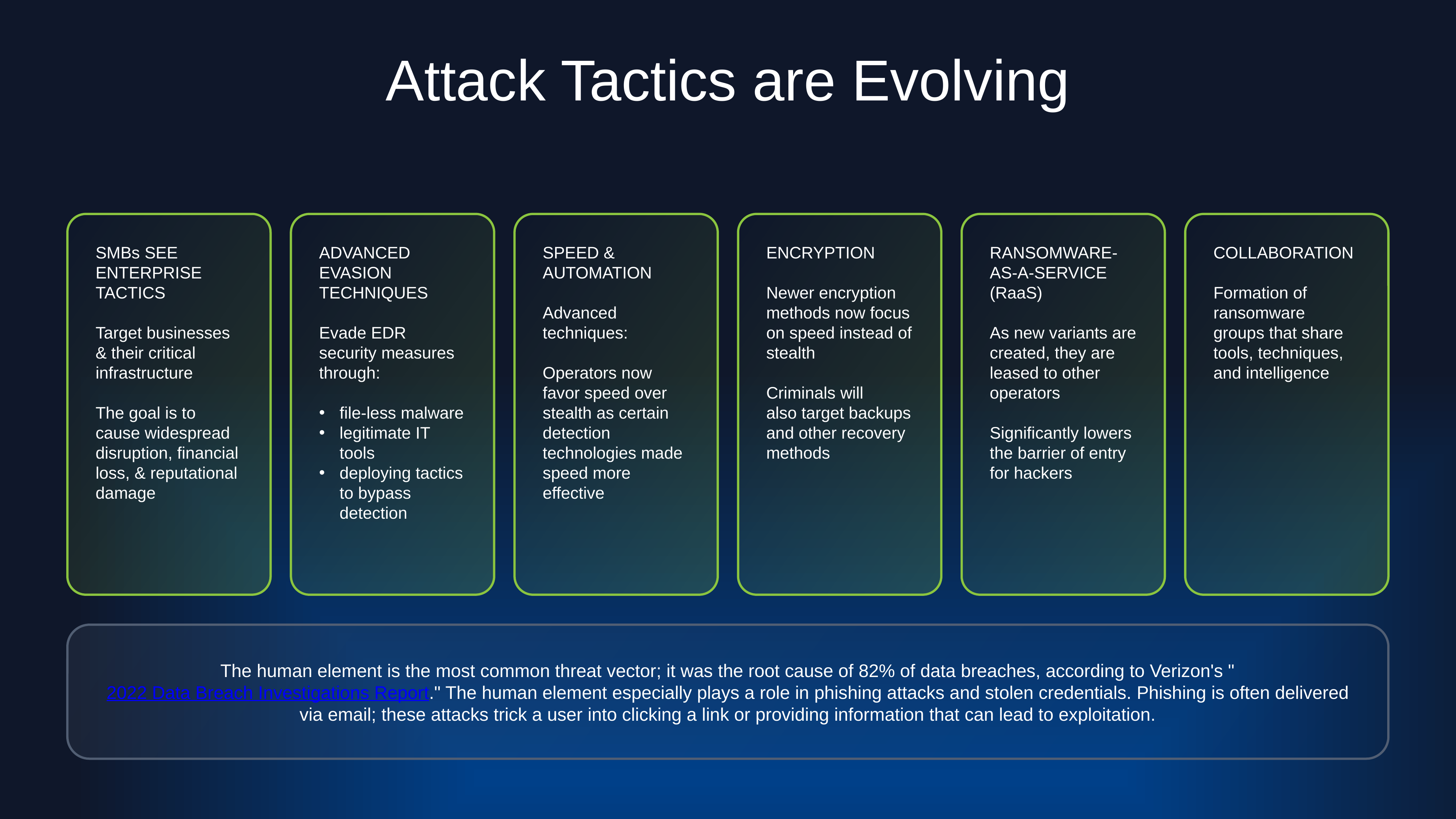

Attack Tactics are Evolving
SMBs SEE
ENTERPRISE TACTICS

Target businesses & their critical infrastructure

The goal is to cause widespread disruption, financial loss, & reputational damage
ADVANCED EVASION TECHNIQUES

Evade EDR security measures through:

file-less malware
legitimate IT tools
deploying tactics to bypass detection
SPEED & AUTOMATION

Advanced techniques:

Operators now favor speed over stealth as certain detection technologies made speed more effective
ENCRYPTION

Newer encryption methods now focus on speed instead of stealth

Criminals will also target backups and other recovery methods
RANSOMWARE-AS-A-SERVICE
(RaaS)

As new variants are created, they are leased to other operators

Significantly lowers the barrier of entry for hackers
COLLABORATION

Formation of ransomware groups that share tools, techniques, and intelligence
The human element is the most common threat vector; it was the root cause of 82% of data breaches, according to Verizon's "2022 Data Breach Investigations Report." The human element especially plays a role in phishing attacks and stolen credentials. Phishing is often delivered via email; these attacks trick a user into clicking a link or providing information that can lead to exploitation.